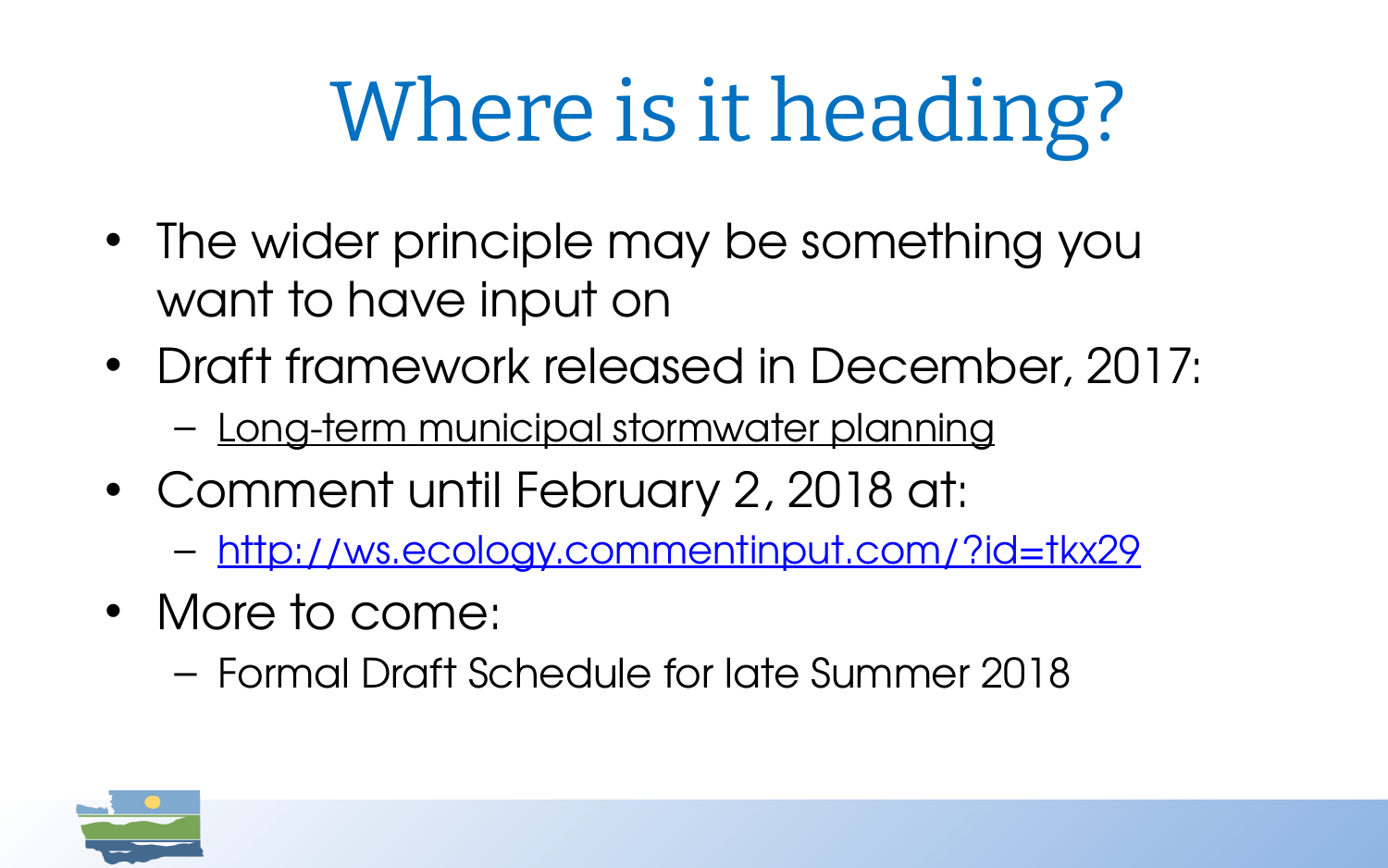

# Where is it heading?
The wider principle may be something you want to have input on
Draft framework released in December, 2017:
Long-term municipal stormwater planning
Comment until February 2, 2018 at:
http://ws.ecology.commentinput.com/?id=tkx29
More to come:
Formal Draft Schedule for late Summer 2018